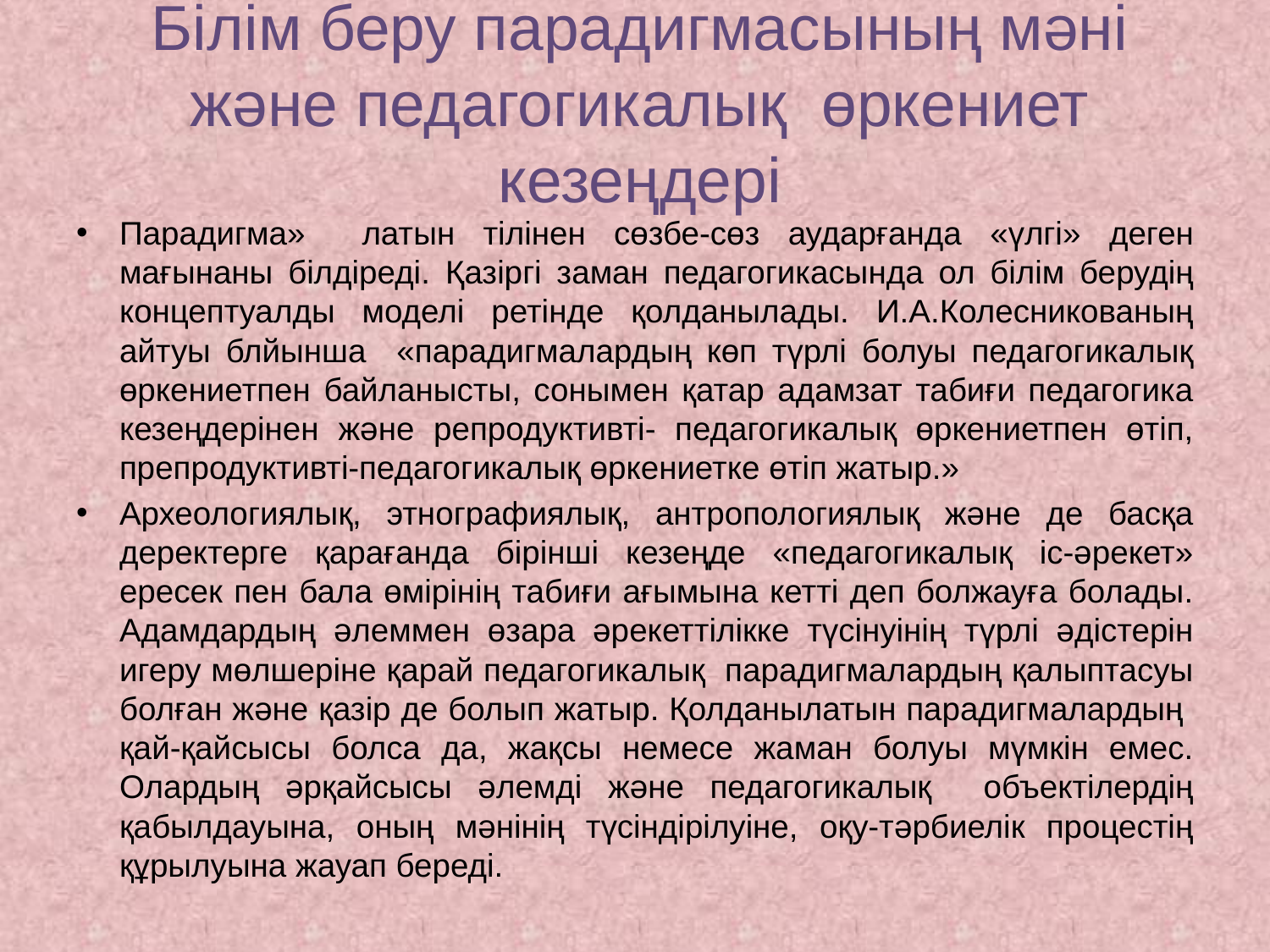

# Білім беру парадигмасының мәні және педагогикалық  өркениет кезеңдері
Парадигма»  латын тілінен сөзбе-сөз аударғанда «үлгі» деген мағынаны білдіреді. Қазіргі заман педагогикасында ол білім берудің концептуалды моделі ретінде қолданылады. И.А.Колесникованың айтуы блйынша  «парадигмалардың көп түрлі болуы педагогикалық өркениетпен байланысты, сонымен қатар адамзат табиғи педагогика кезеңдерінен және репродуктивті- педагогикалық өркениетпен өтіп, препродуктивті-педагогикалық өркениетке өтіп жатыр.»
Археологиялық, этнографиялық, антропологиялық және де басқа деректерге қарағанда бірінші кезеңде «педагогикалық іс-әрекет» ересек пен бала өмірінің табиғи ағымына кетті деп болжауға болады. Адамдардың әлеммен өзара әрекеттілікке түсінуінің түрлі әдістерін игеру мөлшеріне қарай педагогикалық  парадигмалардың қалыптасуы болған және қазір де болып жатыр. Қолданылатын парадигмалардың  қай-қайсысы болса да, жақсы немесе жаман болуы мүмкін емес. Олардың әрқайсысы әлемді және педагогикалық  объектілердің қабылдауына, оның мәнінің түсіндірілуіне, оқу-тәрбиелік процестің құрылуына жауап береді.